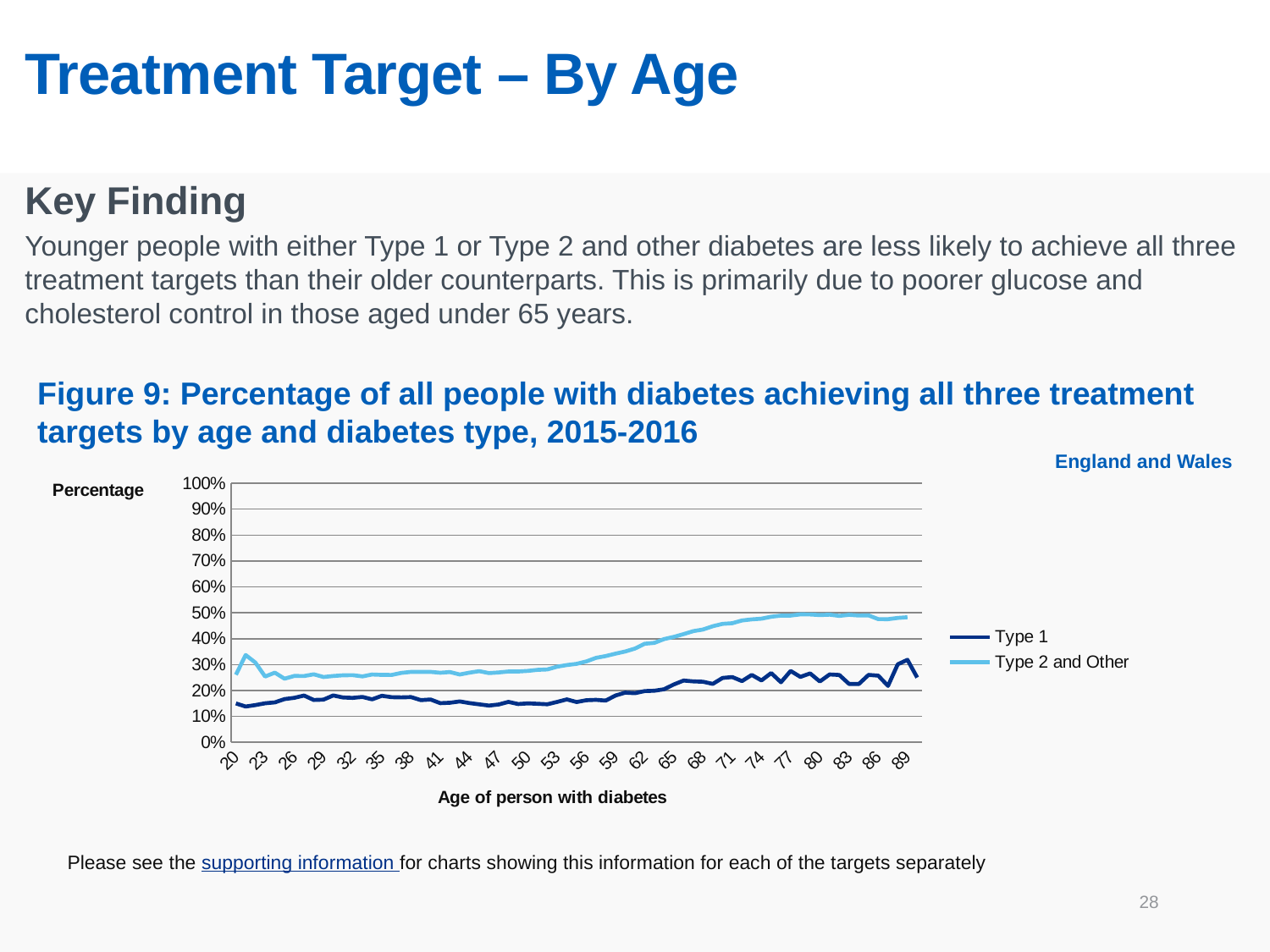

# Treatment Target – By Age
Key Finding
Younger people with either Type 1 or Type 2 and other diabetes are less likely to achieve all three treatment targets than their older counterparts. This is primarily due to poorer glucose and cholesterol control in those aged under 65 years.
Figure 9: Percentage of all people with diabetes achieving all three treatment targets by age and diabetes type, 2015-2016
England and Wales

[unsupported chart]

Please see the supporting information for charts showing this information for each of the targets separately
28